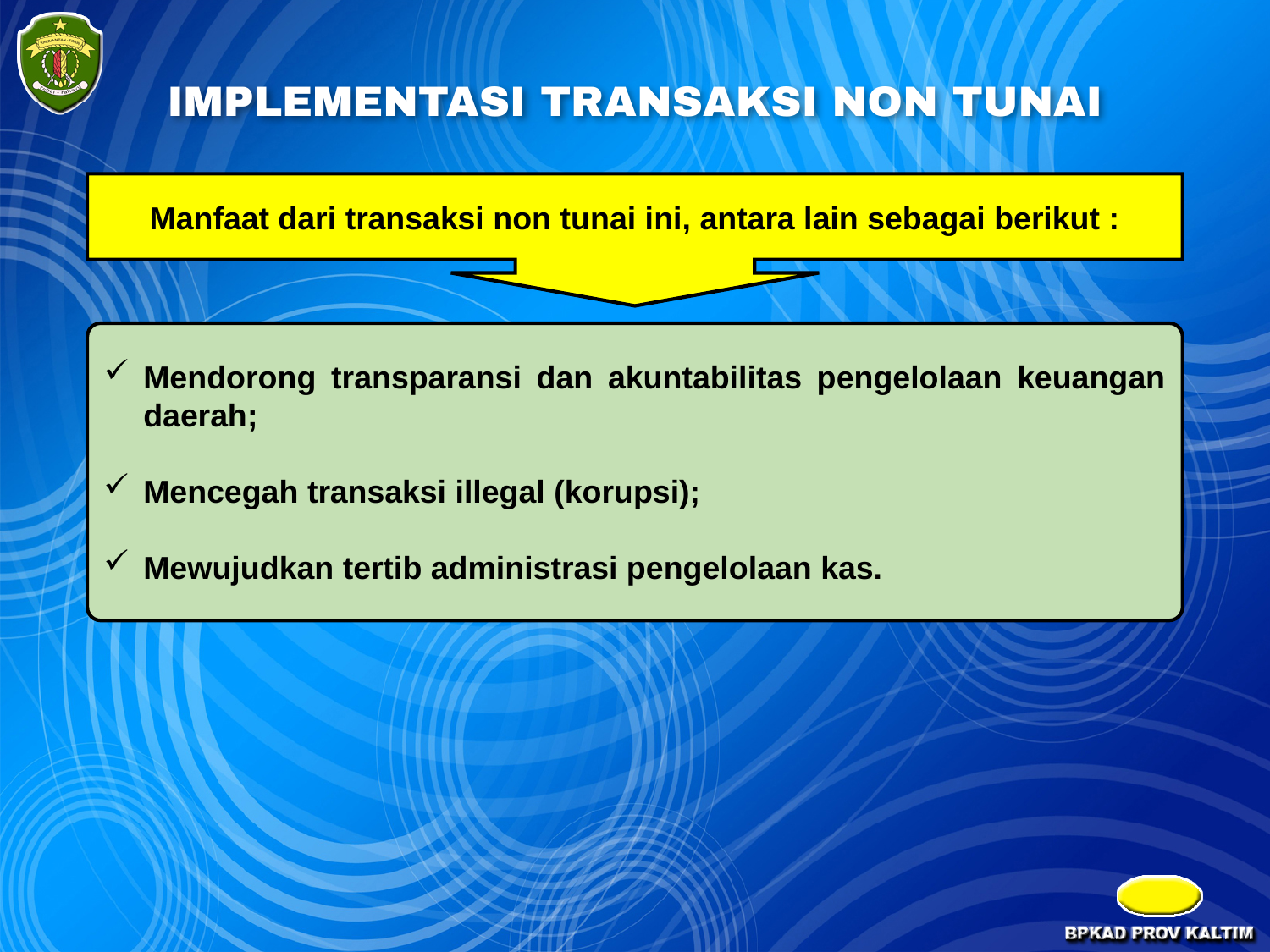

# IMPLEMENTASI TRANSAKSI NON TUNAI
Manfaat dari transaksi non tunai ini, antara lain sebagai berikut :
Mendorong transparansi dan akuntabilitas pengelolaan keuangan daerah;

Mencegah transaksi illegal (korupsi);

Mewujudkan tertib administrasi pengelolaan kas.